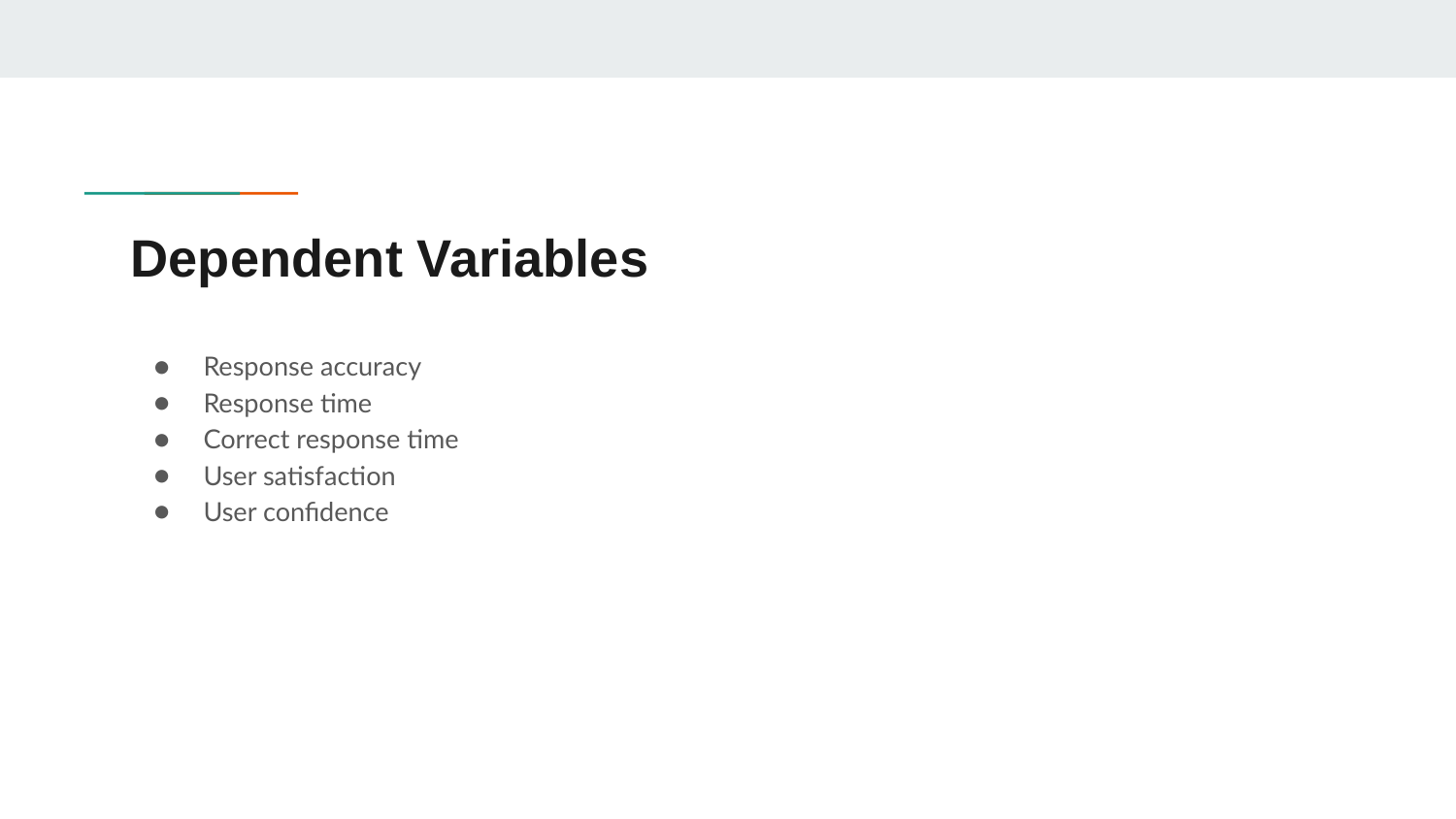

# Dependent Variables
Response accuracy
Response time
Correct response time
User satisfaction
User confidence